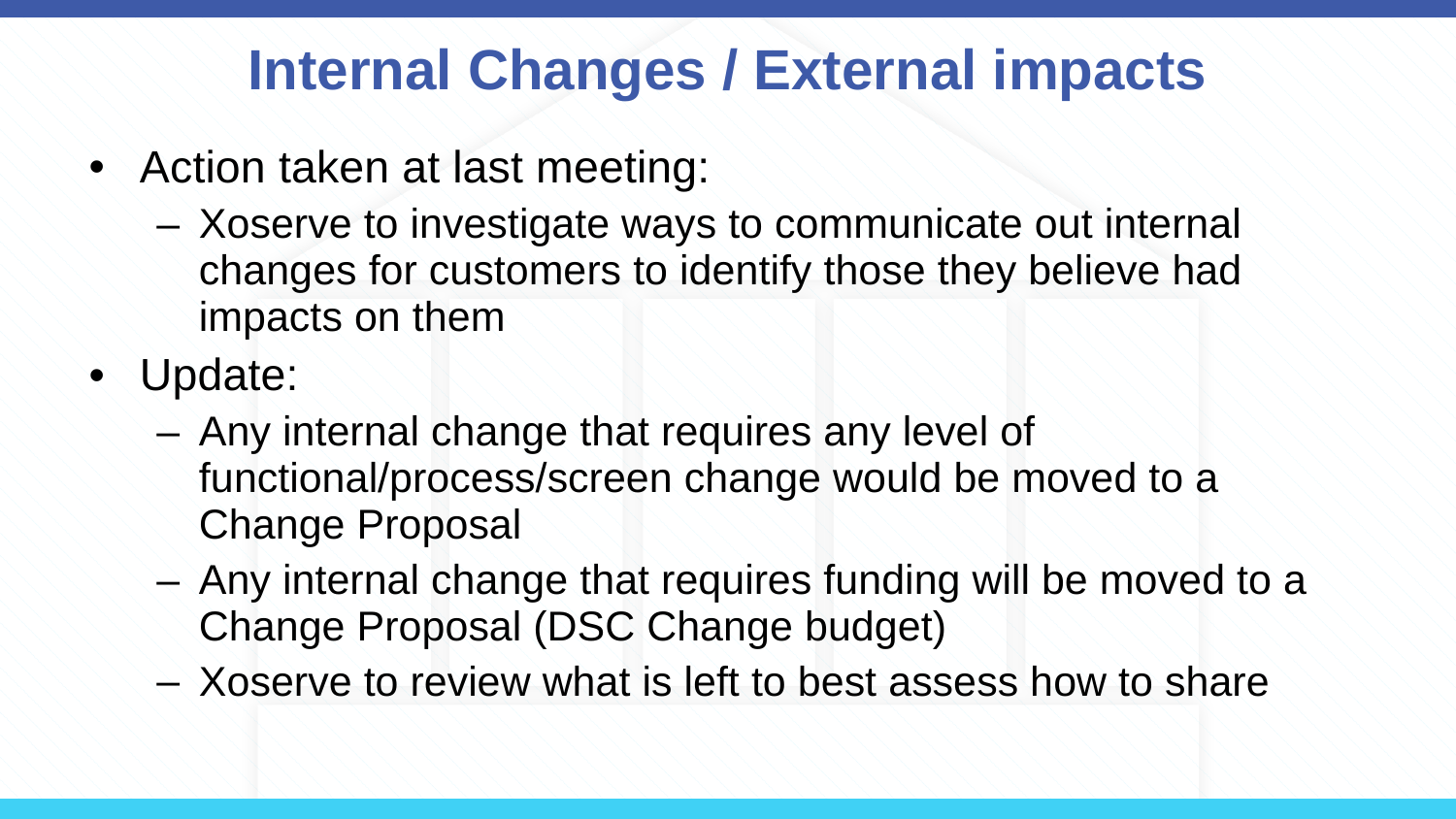

# Internal Changes / External impacts
Action taken at last meeting:
Xoserve to investigate ways to communicate out internal changes for customers to identify those they believe had impacts on them
Update:
Any internal change that requires any level of functional/process/screen change would be moved to a Change Proposal
Any internal change that requires funding will be moved to a Change Proposal (DSC Change budget)
Xoserve to review what is left to best assess how to share